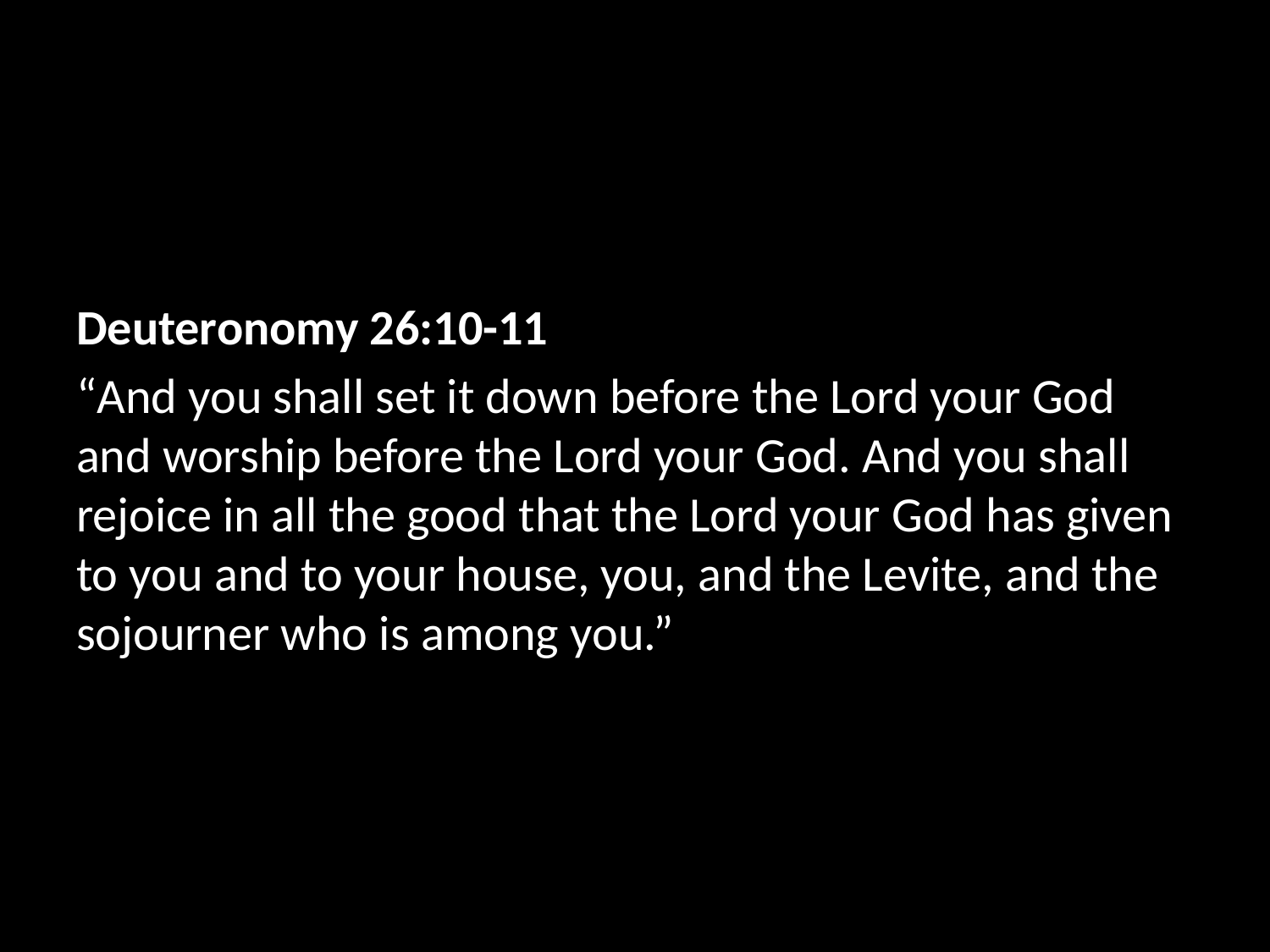

Deuteronomy 26:10-11
“And you shall set it down before the Lord your God and worship before the Lord your God. And you shall rejoice in all the good that the Lord your God has given to you and to your house, you, and the Levite, and the sojourner who is among you.”